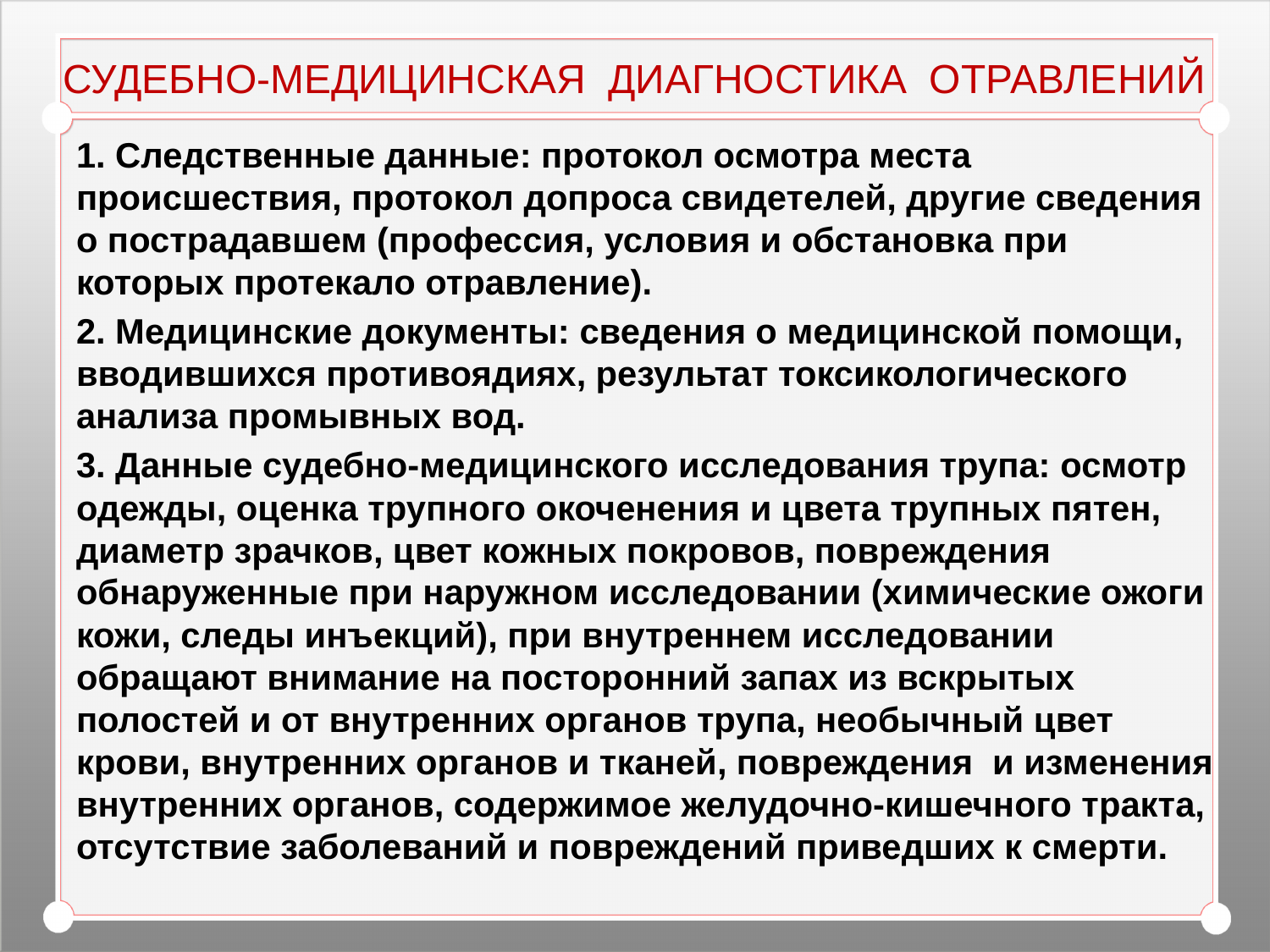

# СУДЕБНО-МЕДИЦИНСКАЯ  ДИАГНОСТИКА  ОТРАВЛЕНИЙ
1. Следственные данные: протокол осмотра места происшествия, протокол допроса свидетелей, другие сведения о пострадавшем (профессия, условия и обстановка при которых протекало отравление).
2. Медицинские документы: сведения о медицинской помощи, вводившихся противоядиях, результат токсикологического анализа промывных вод.
3. Данные судебно-медицинского исследования трупа: осмотр одежды, оценка трупного окоченения и цвета трупных пятен, диаметр зрачков, цвет кожных покровов, повреждения обнаруженные при наружном исследовании (химические ожоги кожи, следы инъекций), при внутреннем исследовании обращают внимание на посторонний запах из вскрытых полостей и от внутренних органов трупа, необычный цвет крови, внутренних органов и тканей, повреждения  и изменения внутренних органов, содержимое желудочно-кишечного тракта, отсутствие заболеваний и повреждений приведших к смерти.